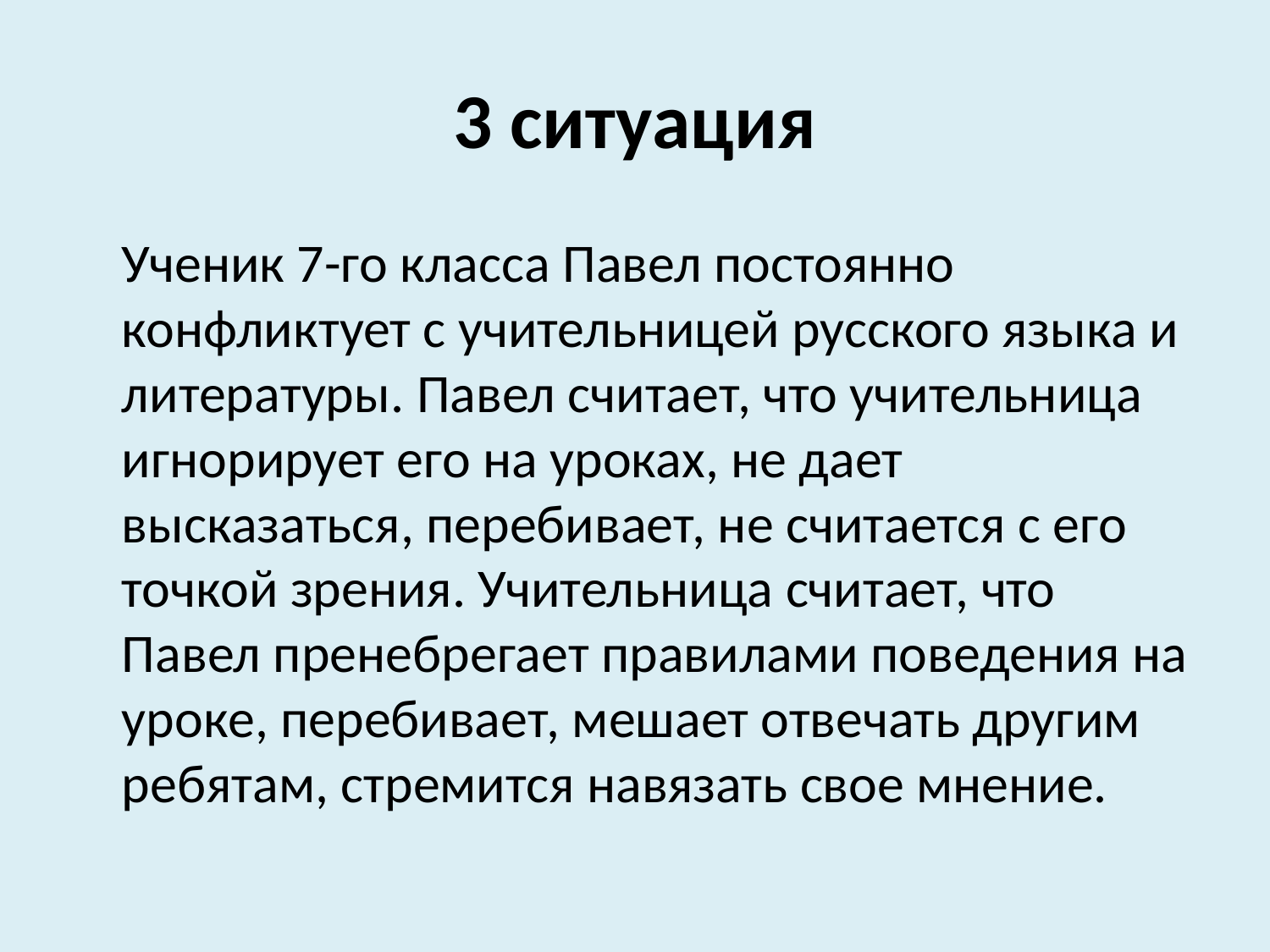

# 3 ситуация
	Ученик 7-го класса Павел постоянно конфликтует с учительницей русского языка и литературы. Павел считает, что учительница игнорирует его на уроках, не дает высказаться, перебивает, не считается с его точкой зрения. Учительница считает, что Павел пренебрегает правилами поведения на уроке, перебивает, мешает отвечать другим ребятам, стремится навязать свое мнение.